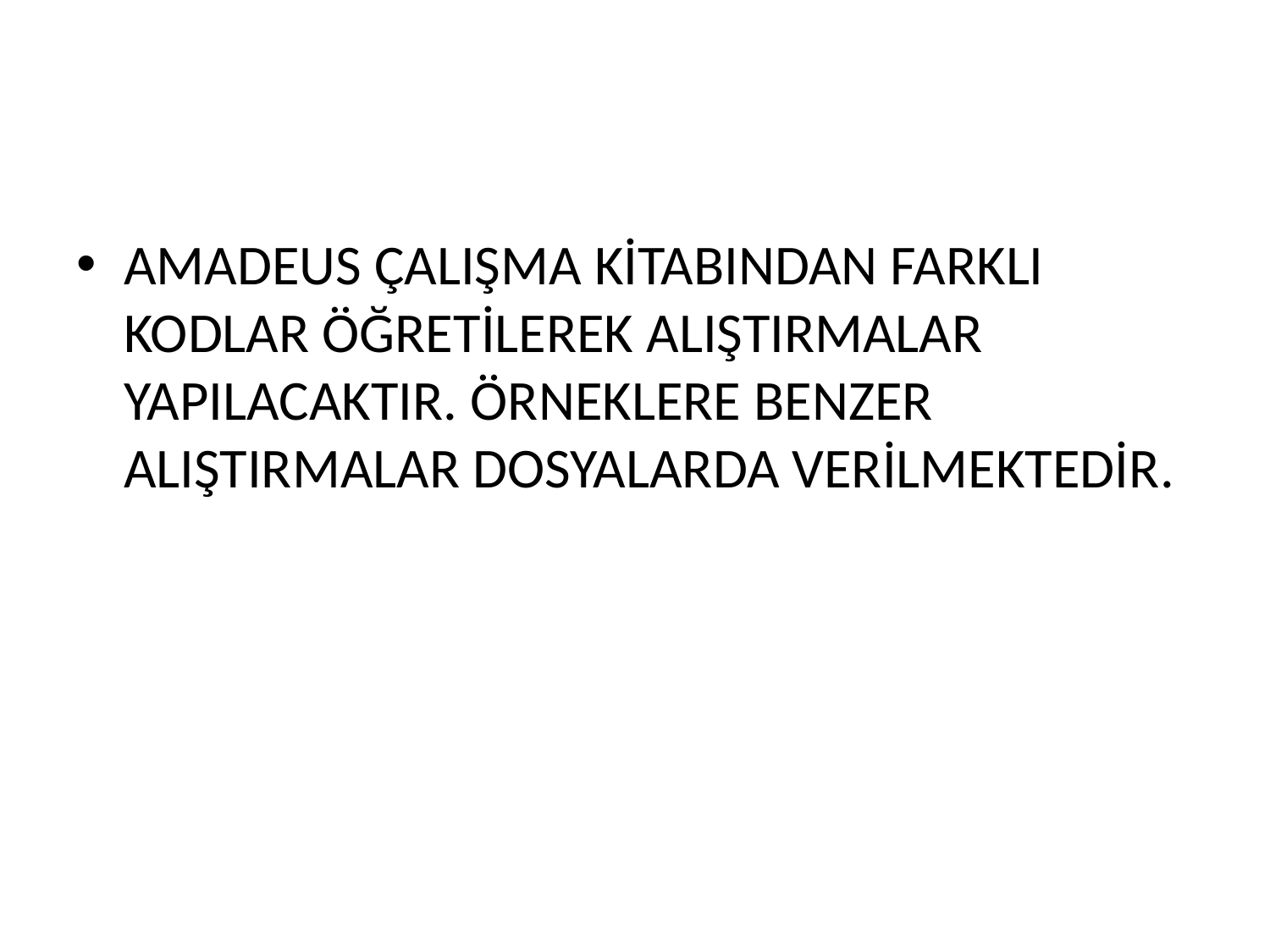

#
AMADEUS ÇALIŞMA KİTABINDAN FARKLI KODLAR ÖĞRETİLEREK ALIŞTIRMALAR YAPILACAKTIR. ÖRNEKLERE BENZER ALIŞTIRMALAR DOSYALARDA VERİLMEKTEDİR.